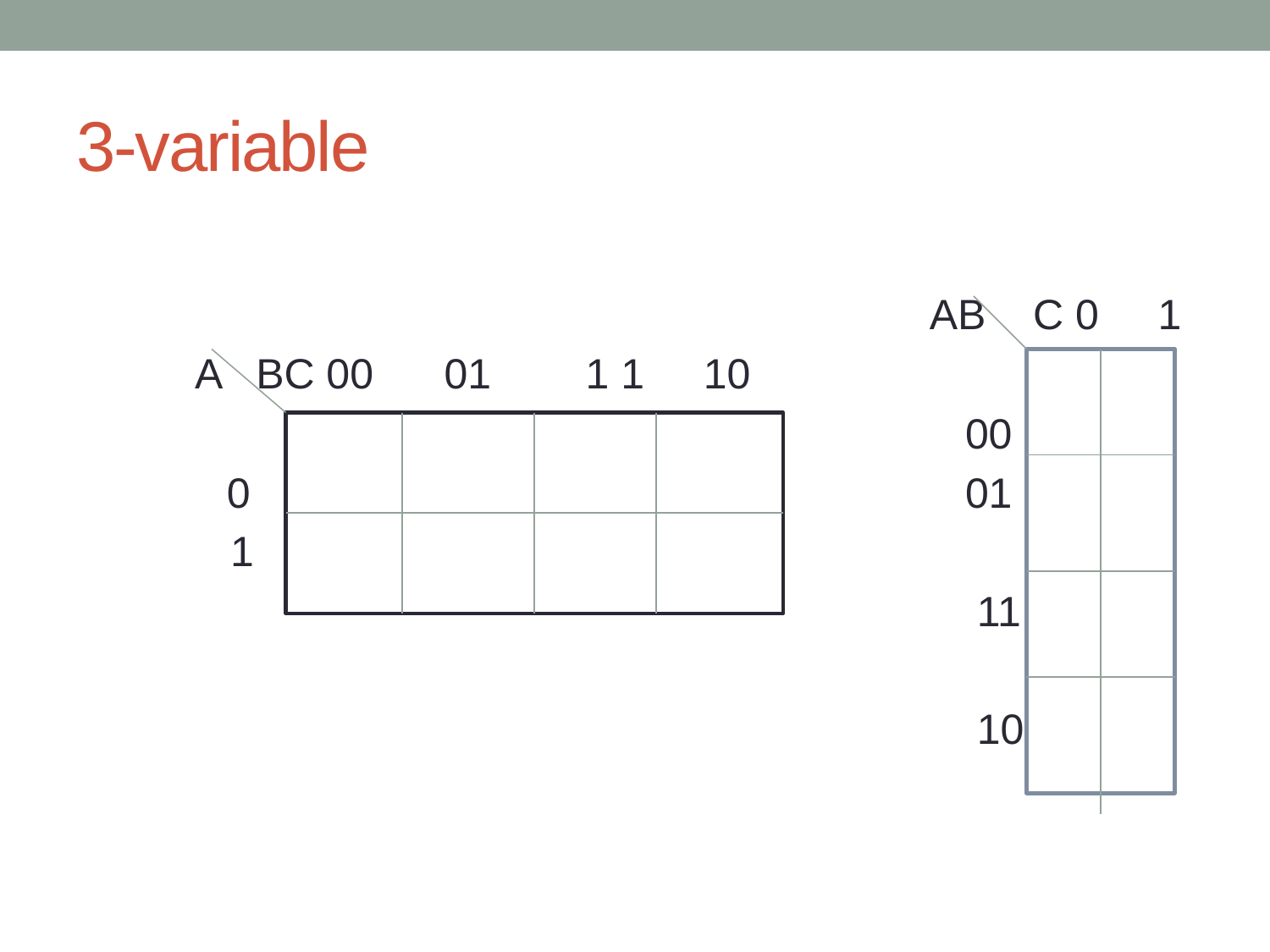

# 3-variable

                                                                        AB    C 0     1
          A   BC 00      01        1 1     10
  							00
	  0						01
             1
                                                                            11

							 10